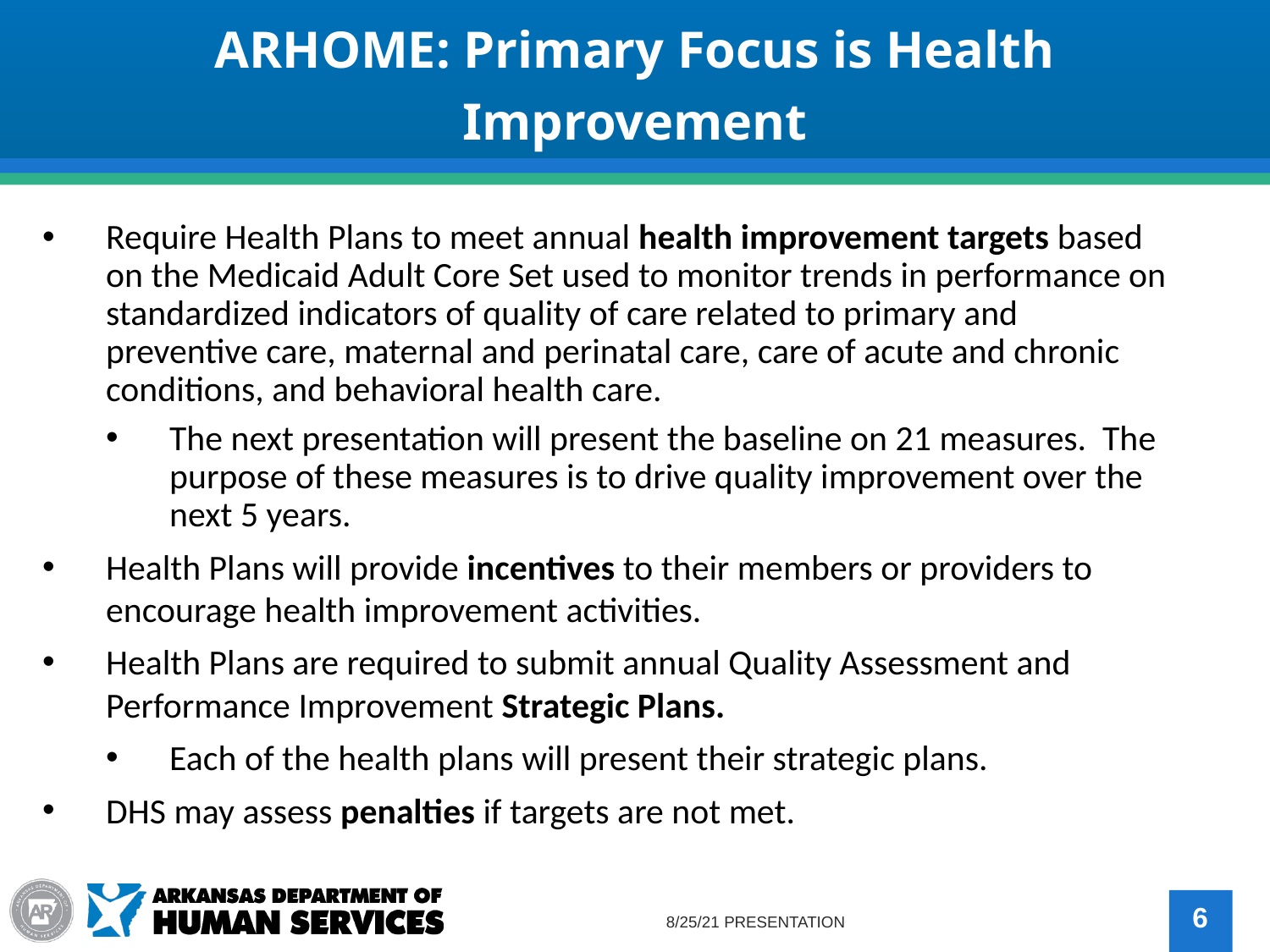

ARHOME: Primary Focus is Health Improvement

Require Health Plans to meet annual health improvement targets based on the Medicaid Adult Core Set used to monitor trends in performance on standardized indicators of quality of care related to primary and preventive care, maternal and perinatal care, care of acute and chronic conditions, and behavioral health care.
The next presentation will present the baseline on 21 measures.  The purpose of these measures is to drive quality improvement over the next 5 years.
Health Plans will provide incentives to their members or providers to encourage health improvement activities.
Health Plans are required to submit annual Quality Assessment and Performance Improvement Strategic Plans.
Each of the health plans will present their strategic plans.
DHS may assess penalties if targets are not met.

8/25/21 PRESENTATION